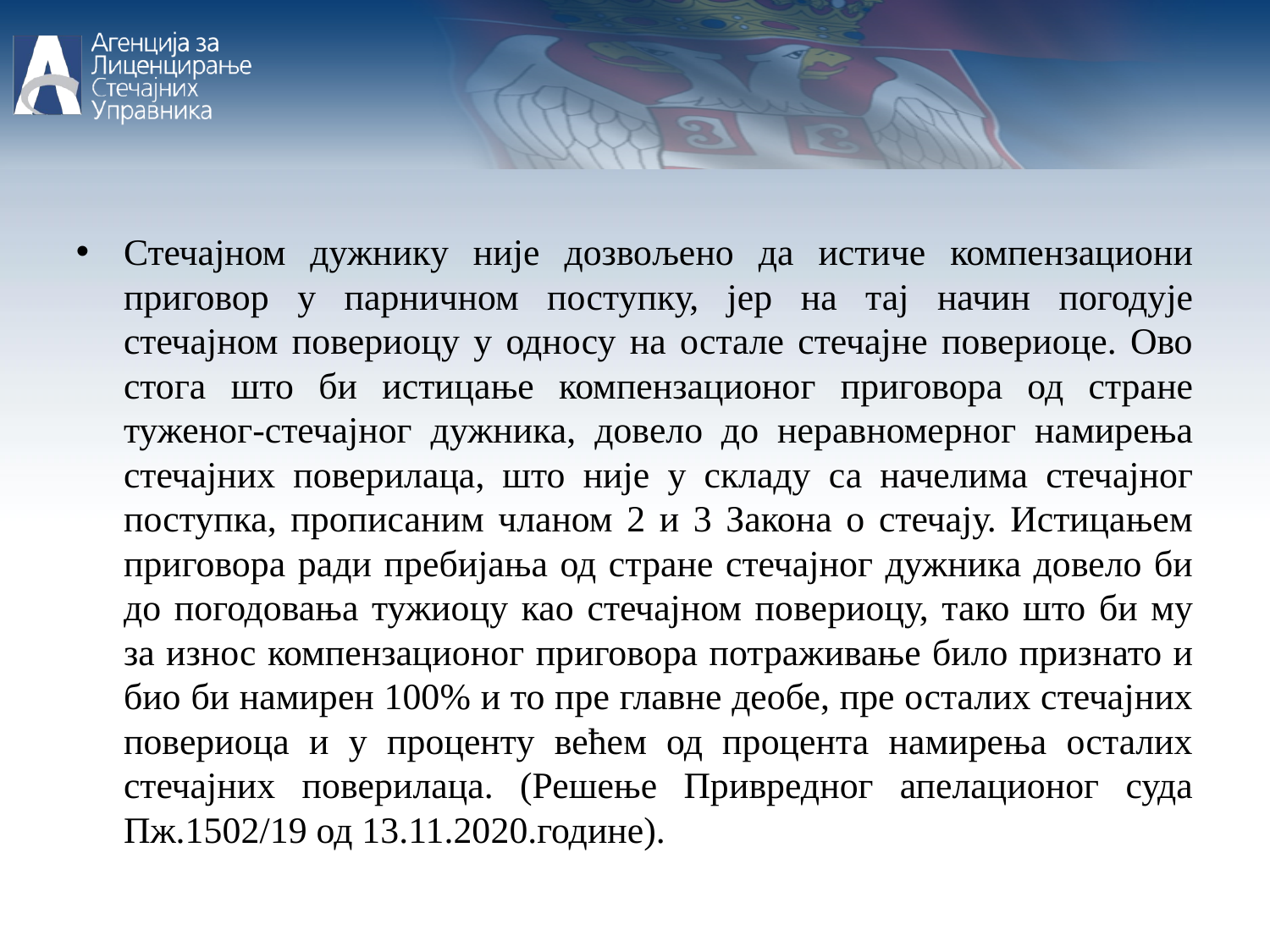

Стечајном дужнику није дозвољено да истиче компензациони приговор у парничном поступку, јер на тај начин погодује стечајном повериоцу у односу на остале стечајне повериоце. Ово стога што би истицање компензационог приговора од стране туженог-стечајног дужника, довело до неравномерног намирења стечајних поверилаца, што није у складу са начелима стечајног поступка, прописаним чланом 2 и 3 Закона о стечају. Истицањем приговора ради пребијања од стране стечајног дужника довело би до погодовања тужиоцу као стечајном повериоцу, тако што би му за износ компензационог приговора потраживање било признато и био би намирен 100% и то пре главне деобе, пре осталих стечајних повериоца и у проценту већем од процента намирења осталих стечајних поверилаца. (Решење Привредног апелационог суда Пж.1502/19 од 13.11.2020.године).